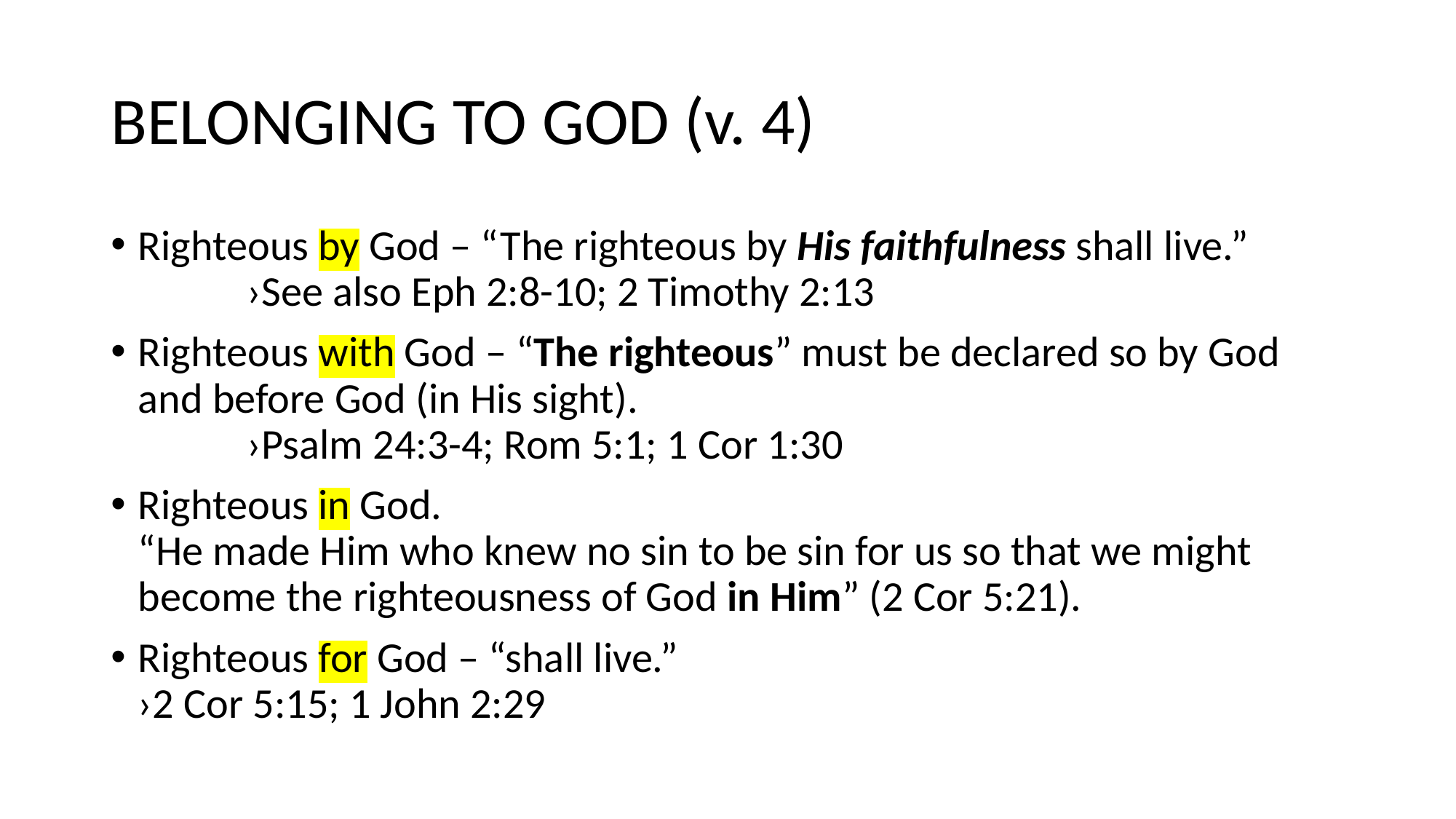

# BELONGING TO GOD (v. 4)
Righteous by God – “The righteous by His faithfulness shall live.”		›See also Eph 2:8-10; 2 Timothy 2:13
Righteous with God – “The righteous” must be declared so by God and before God (in His sight).								›Psalm 24:3-4; Rom 5:1; 1 Cor 1:30
Righteous in God.									“He made Him who knew no sin to be sin for us so that we might become the righteousness of God in Him” (2 Cor 5:21).
Righteous for God – “shall live.”							›2 Cor 5:15; 1 John 2:29